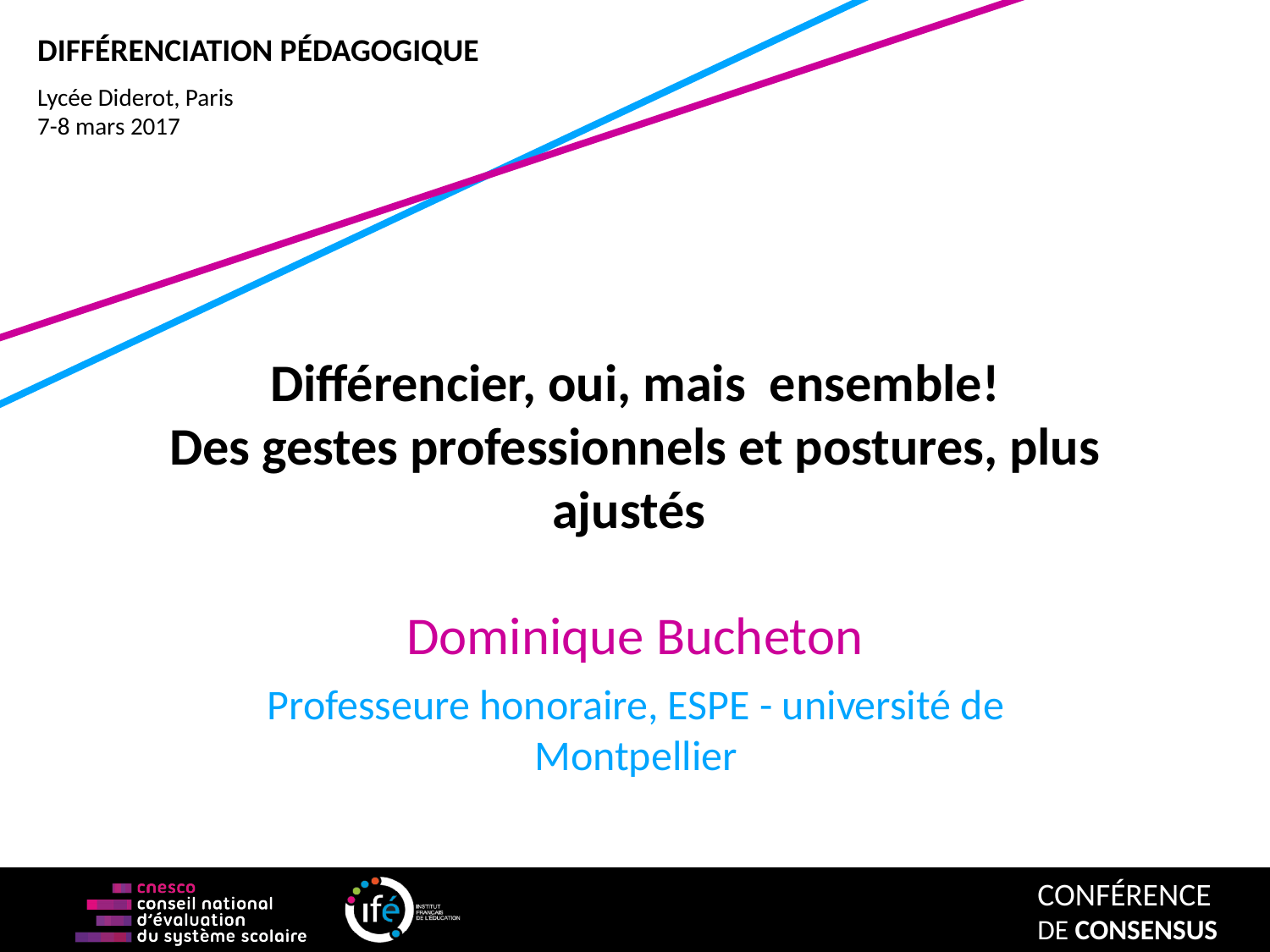

# Différencier, oui, mais  ensemble! Des gestes professionnels et postures, plus ajustés
Dominique Bucheton
Professeure honoraire, ESPE - université de Montpellier